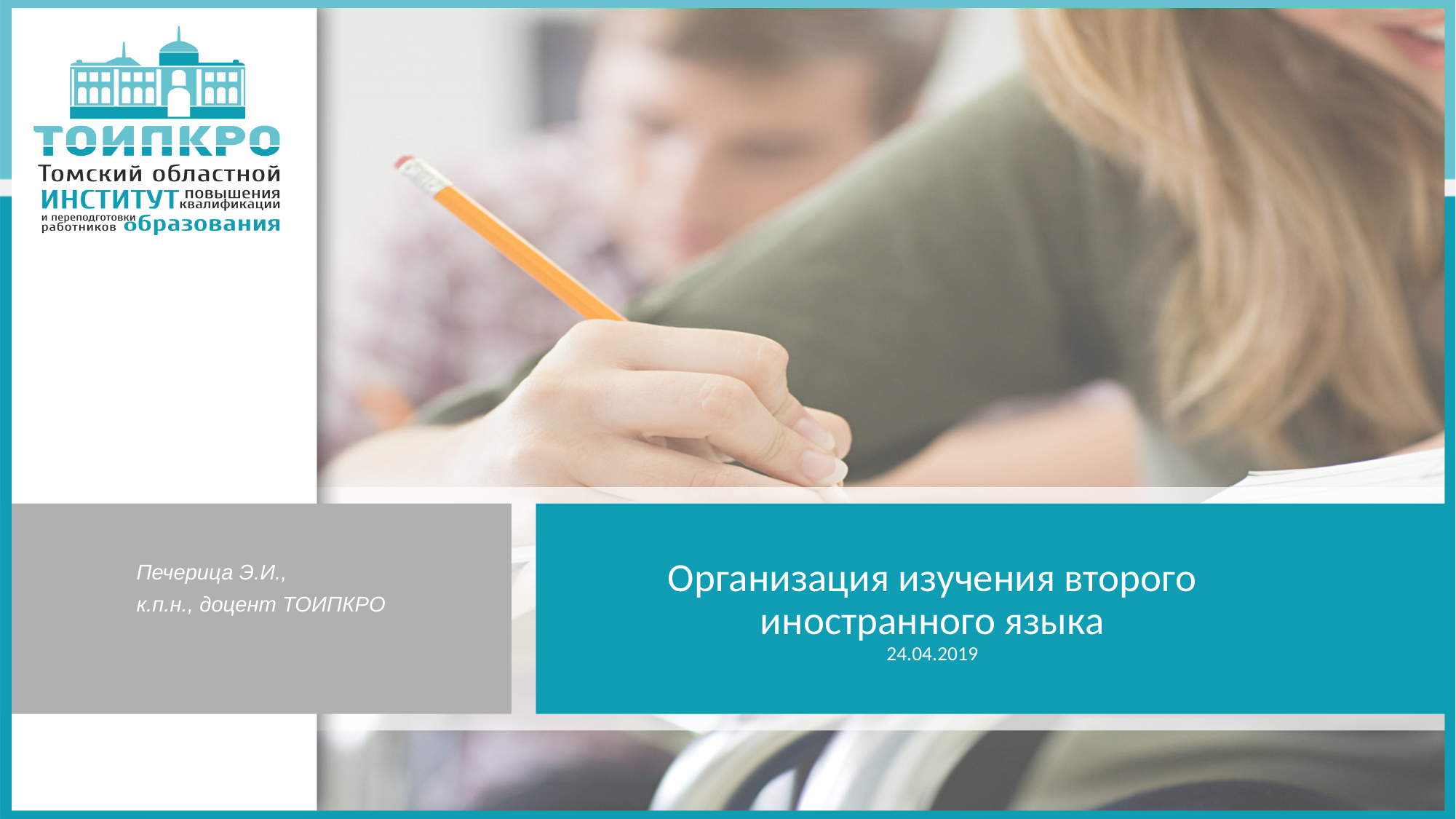

# Организация изучения второго иностранного языка 24.04.2019
Печерица Э.И.,
к.п.н., доцент ТОИПКРО